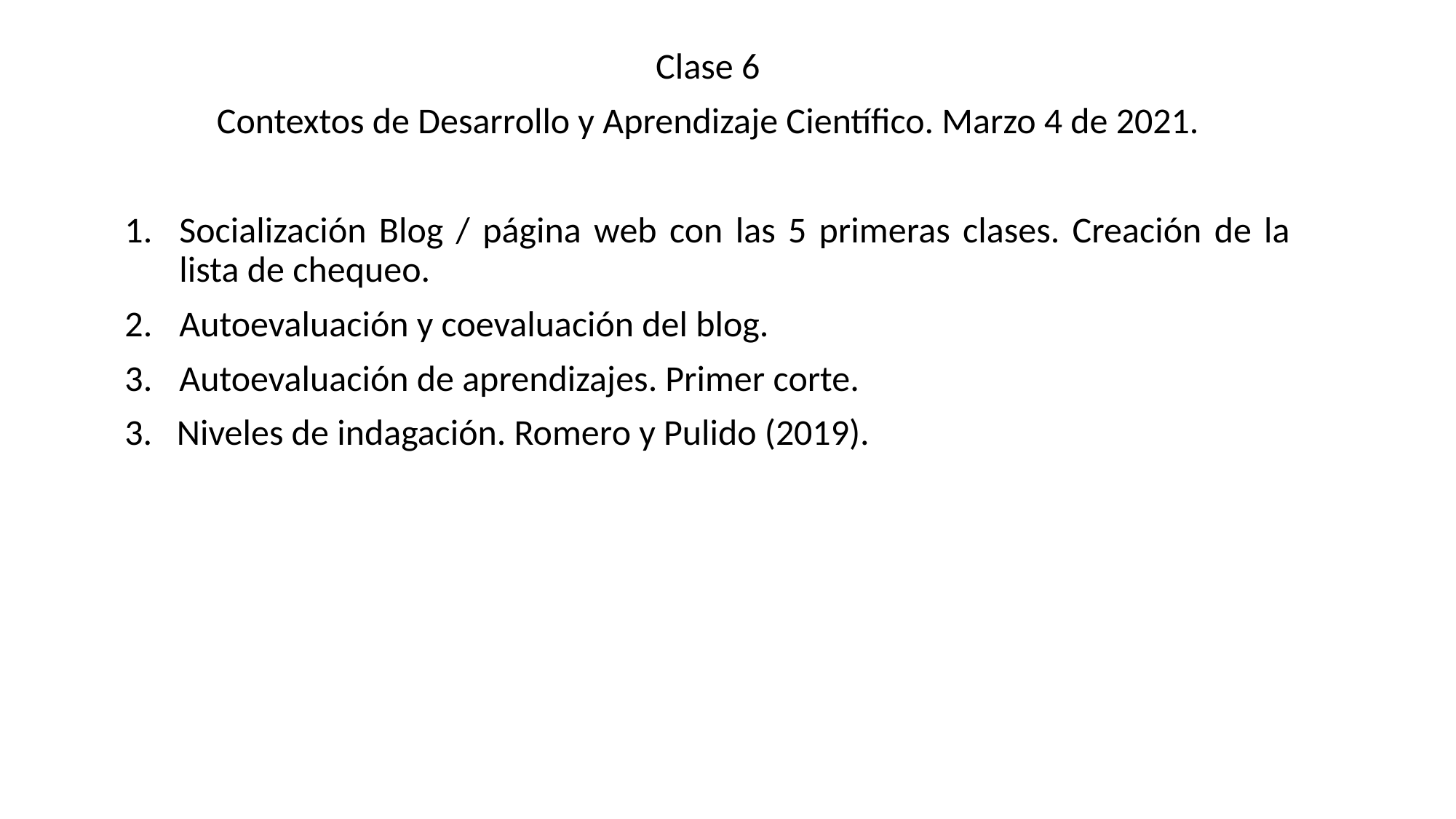

Clase 6
Contextos de Desarrollo y Aprendizaje Científico. Marzo 4 de 2021.

Socialización Blog / página web con las 5 primeras clases. Creación de la lista de chequeo.
Autoevaluación y coevaluación del blog.
Autoevaluación de aprendizajes. Primer corte.
3.   Niveles de indagación. Romero y Pulido (2019).